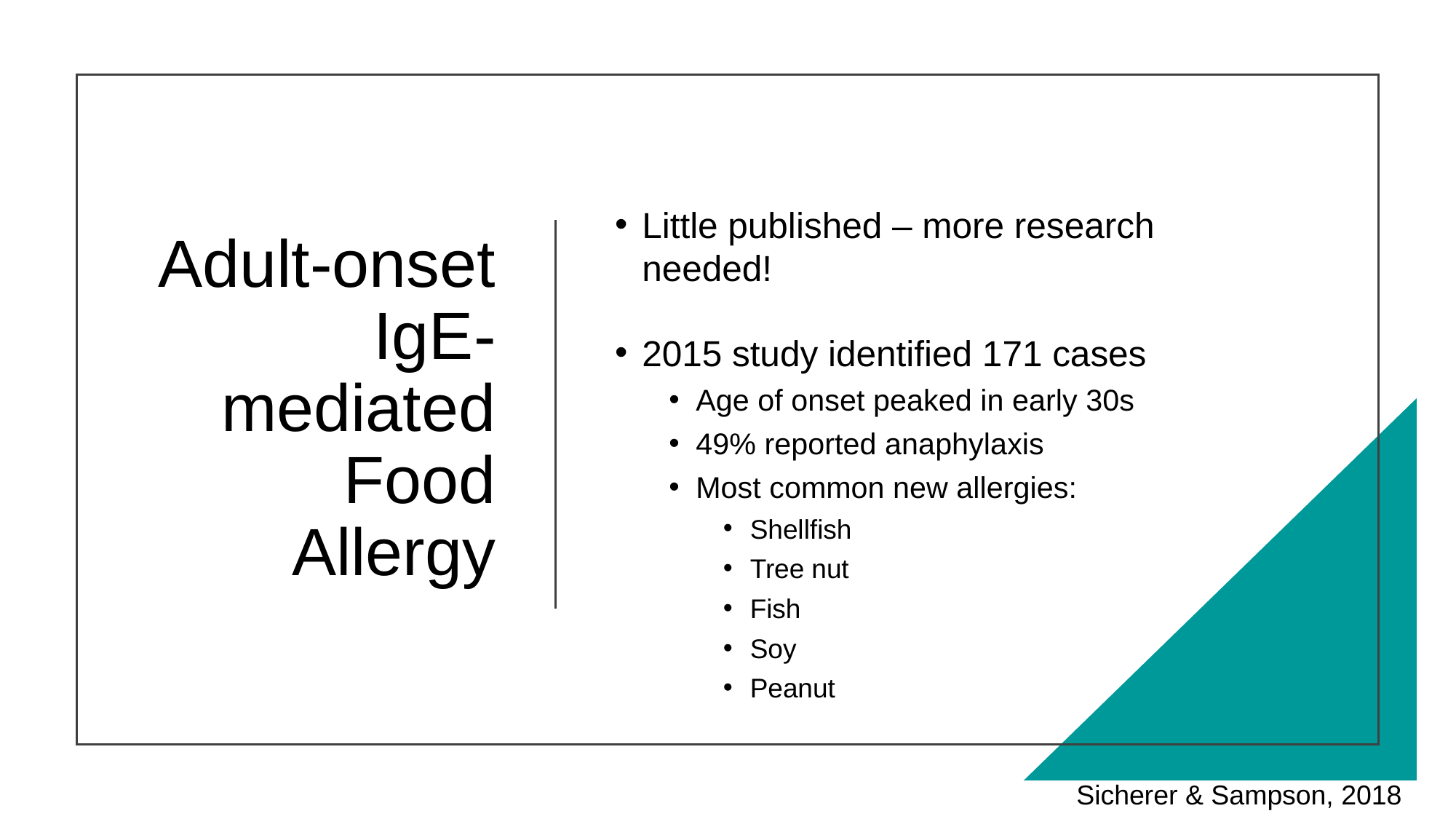

# Adult-onset IgE-mediated Food Allergy
Little published – more research needed!
2015 study identified 171 cases
Age of onset peaked in early 30s
49% reported anaphylaxis
Most common new allergies:
Shellfish
Tree nut
Fish
Soy
Peanut

Sicherer & Sampson, 2018